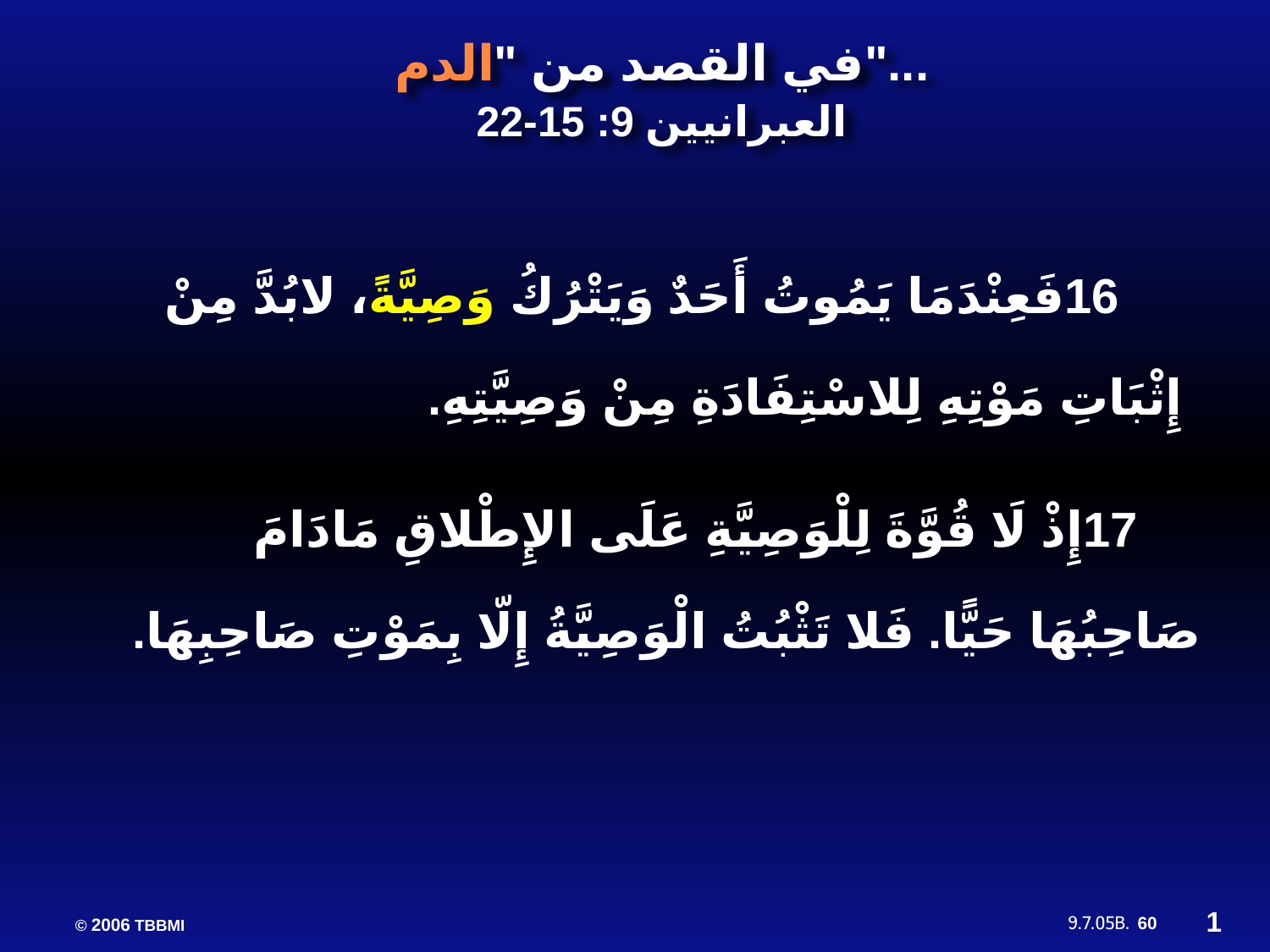

في القصد من "الدم"...
العبرانيين 9: 15-22

16فَعِنْدَمَا يَمُوتُ أَحَدٌ وَيَتْرُكُ وَصِيَّةً، لابُدَّ مِنْ إِثْبَاتِ مَوْتِهِ لِلاسْتِفَادَةِ مِنْ وَصِيَّتِهِ.
17إِذْ لَا قُوَّةَ لِلْوَصِيَّةِ عَلَى الإِطْلاقِ مَادَامَ صَاحِبُهَا حَيًّا. فَلا تَثْبُتُ الْوَصِيَّةُ إِلّا بِمَوْتِ صَاحِبِهَا.
1

60